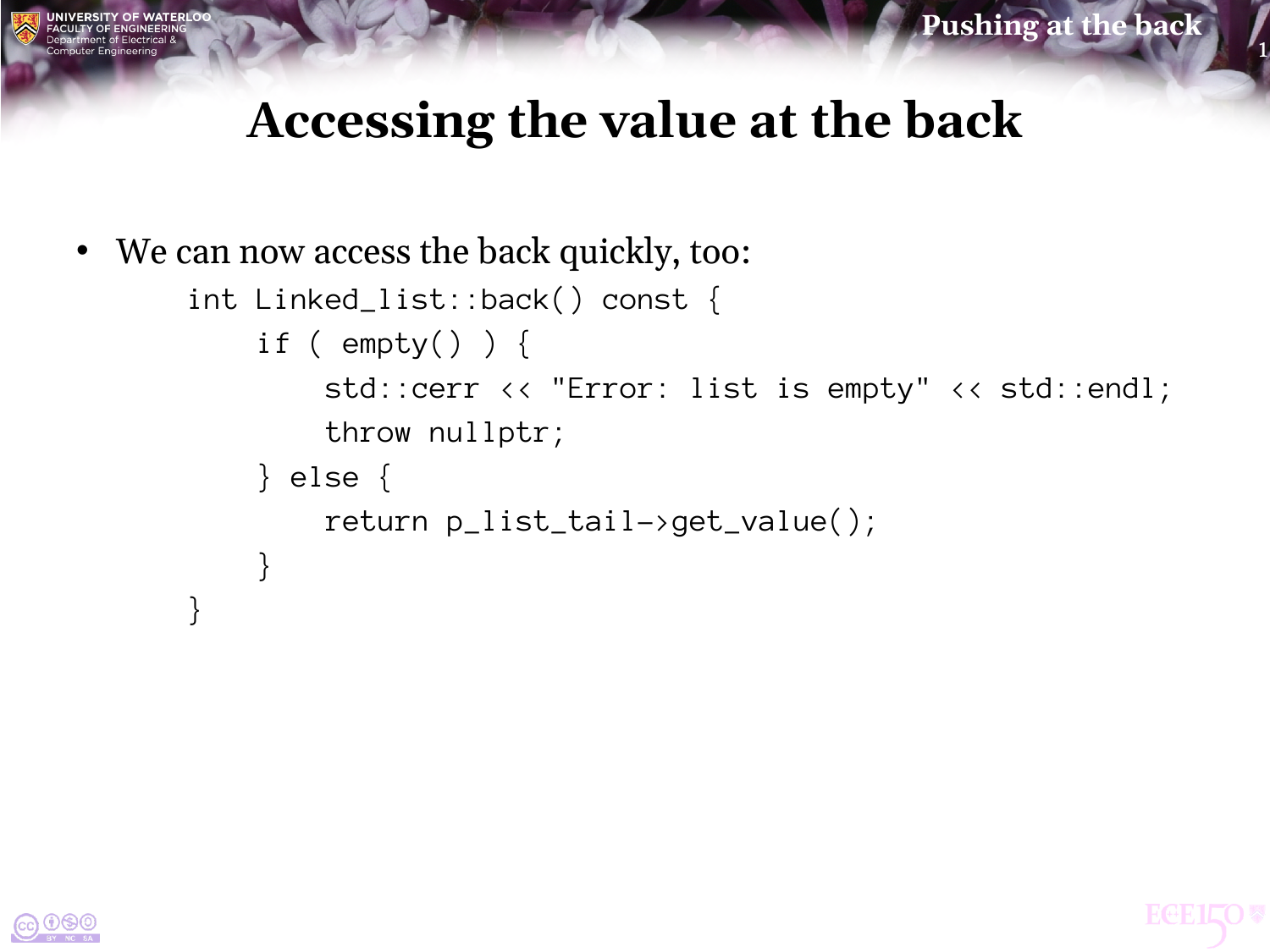

# Accessing the value at the back
We can now access the back quickly, too:
int Linked_list::back() const {
    if ( empty() ) {
        std::cerr << "Error: list is empty" << std::endl;
        throw nullptr;
    } else {
        return p_list_tail->get_value();
    }
}